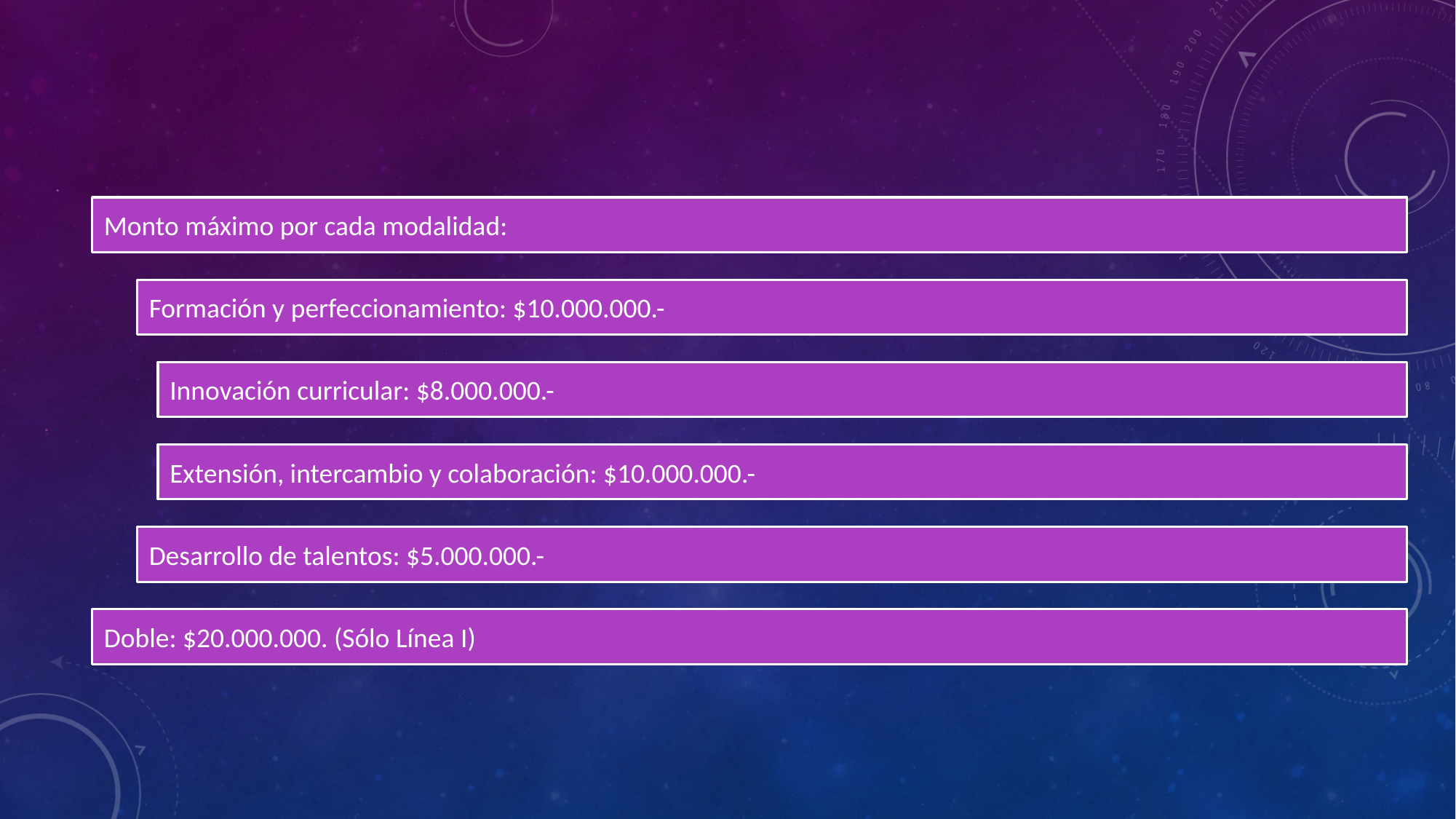

Monto máximo por cada modalidad:
Formación y perfeccionamiento: $10.000.000.-
Innovación curricular: $8.000.000.-
Extensión, intercambio y colaboración: $10.000.000.-
Desarrollo de talentos: $5.000.000.-
Doble: $20.000.000. (Sólo Línea I)